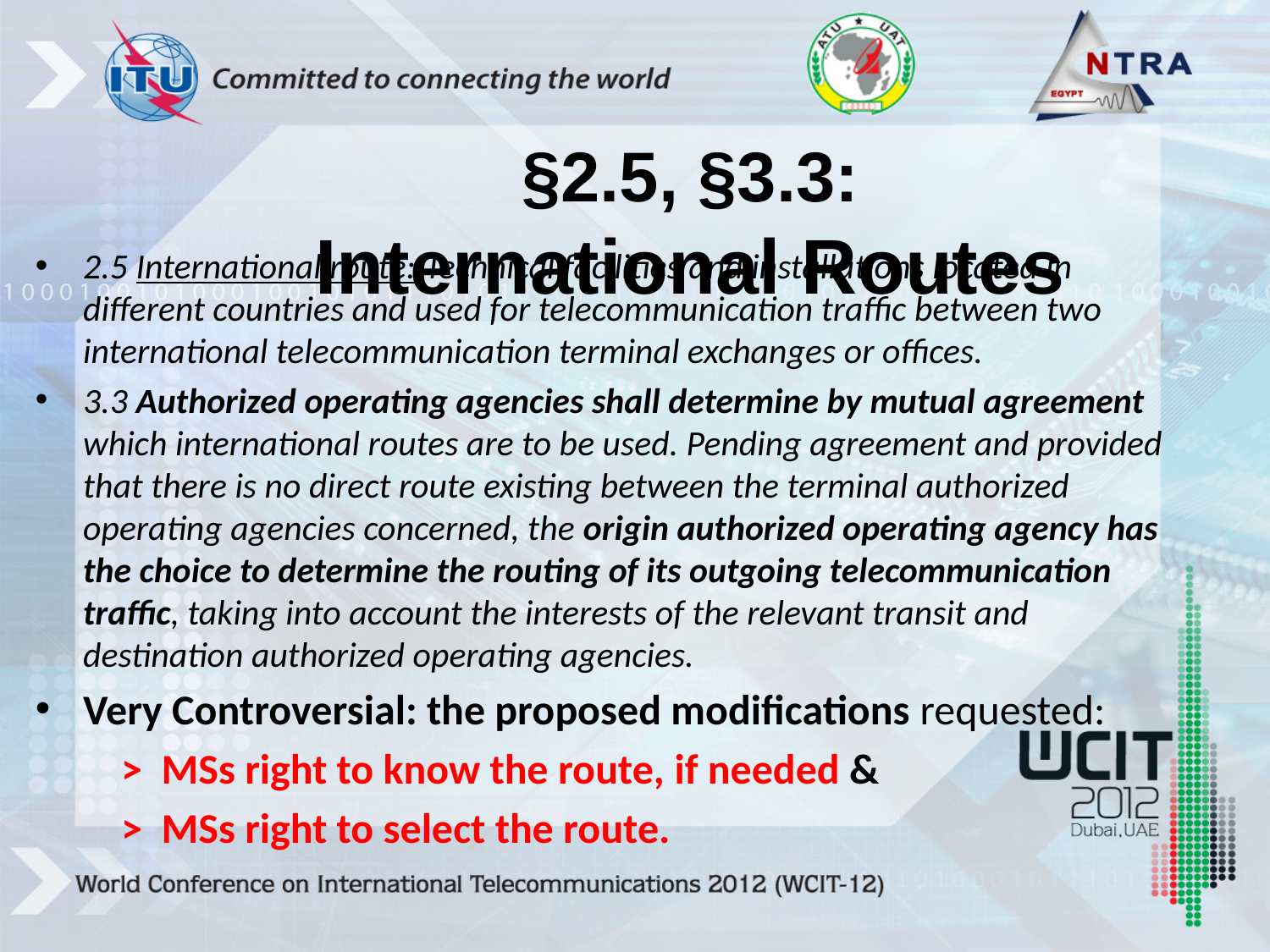

# §2.5, §3.3: International Routes
2.5 International route: Technical facilities and installations located in different countries and used for telecommunication traffic between two international telecommunication terminal exchanges or offices.
3.3 Authorized operating agencies shall determine by mutual agreement which international routes are to be used. Pending agreement and provided that there is no direct route existing between the terminal authorized operating agencies concerned, the origin authorized operating agency has the choice to determine the routing of its outgoing telecommunication traffic, taking into account the interests of the relevant transit and destination authorized operating agencies.
Very Controversial: the proposed modifications requested:
         >  MSs right to know the route, if needed &
         >  MSs right to select the route.